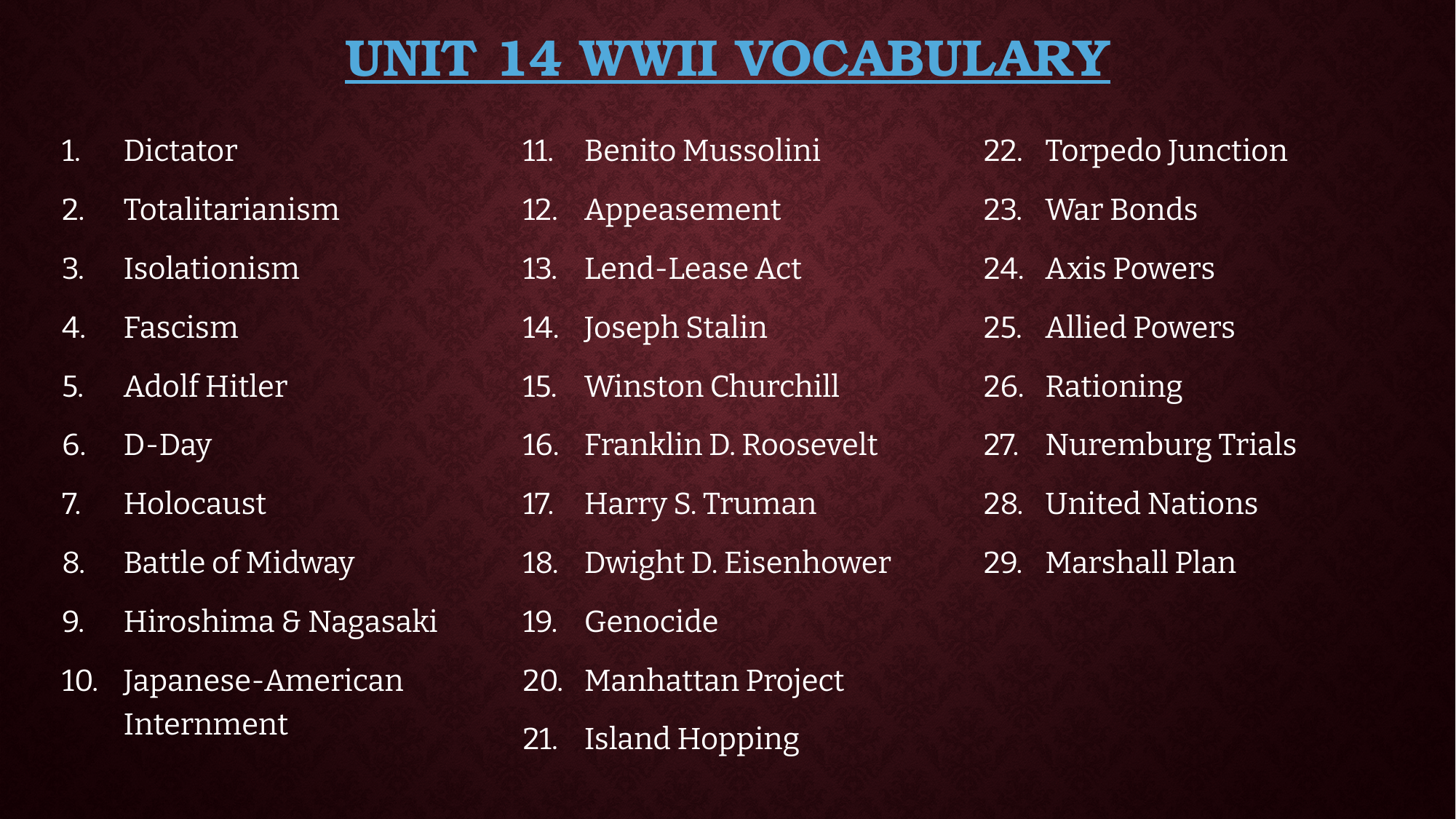

# Unit 14 WWII Vocabulary
Dictator
Totalitarianism
Isolationism
Fascism
Adolf Hitler
D-Day
Holocaust
Battle of Midway
Hiroshima & Nagasaki
Japanese-American Internment
Benito Mussolini
Appeasement
Lend-Lease Act
Joseph Stalin
Winston Churchill
Franklin D. Roosevelt
Harry S. Truman
Dwight D. Eisenhower
Genocide
Manhattan Project
Island Hopping
Torpedo Junction
War Bonds
Axis Powers
Allied Powers
Rationing
Nuremburg Trials
United Nations
Marshall Plan